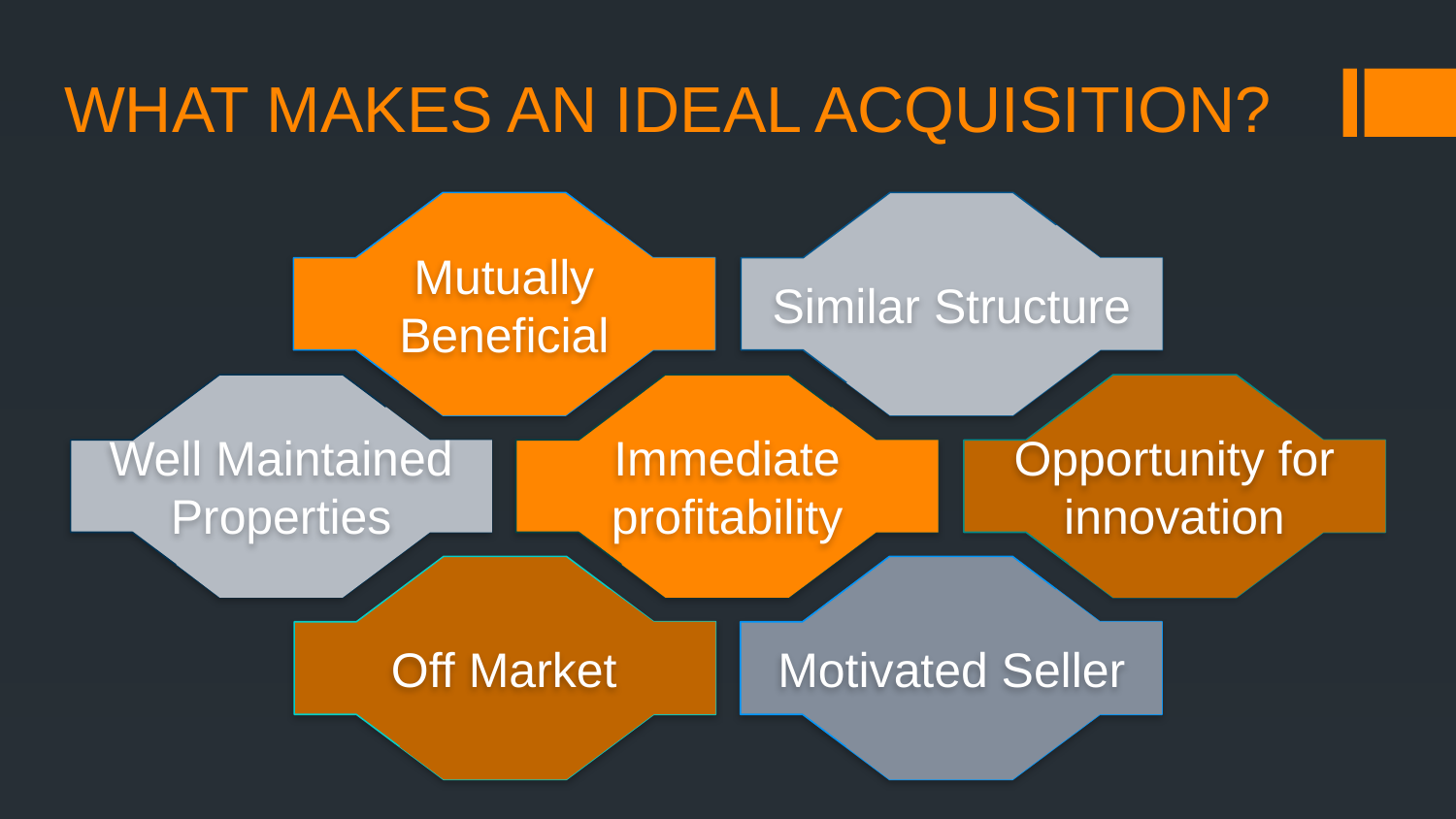

WHAT MAKES AN IDEAL ACQUISITION?

Mutually Beneficial
Similar Structure

Well Maintained Properties
Immediate profitability
Opportunity for innovation

Off Market
Motivated Seller
JHO-0153-2DA-7N